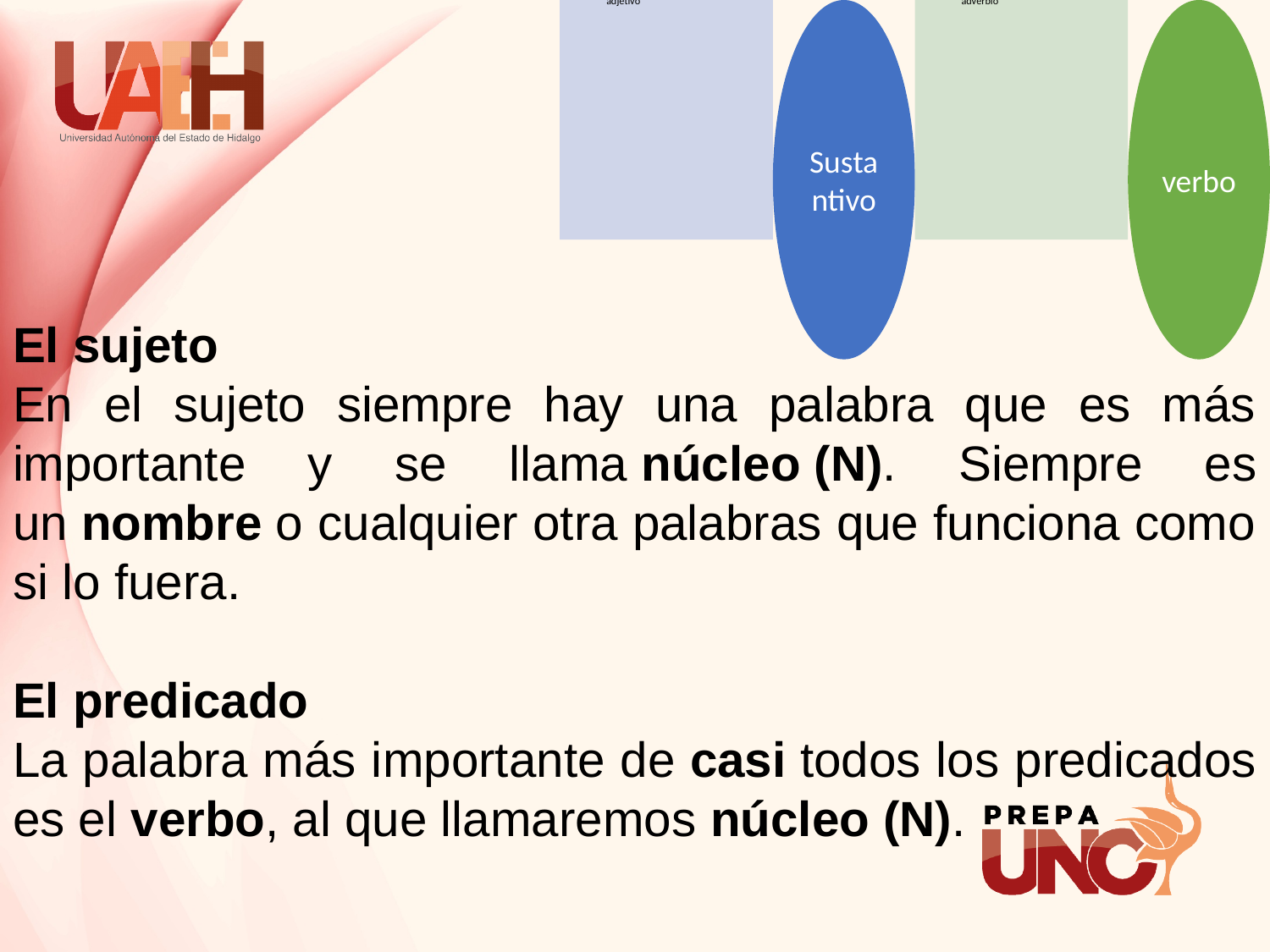

Sustantivo
adjetivo
verbo
adverbio
El sujeto
En el sujeto siempre hay una palabra que es más importante y se llama núcleo (N). Siempre es un nombre o cualquier otra palabras que funciona como si lo fuera.

El predicado
La palabra más importante de casi todos los predicados es el verbo, al que llamaremos núcleo (N).